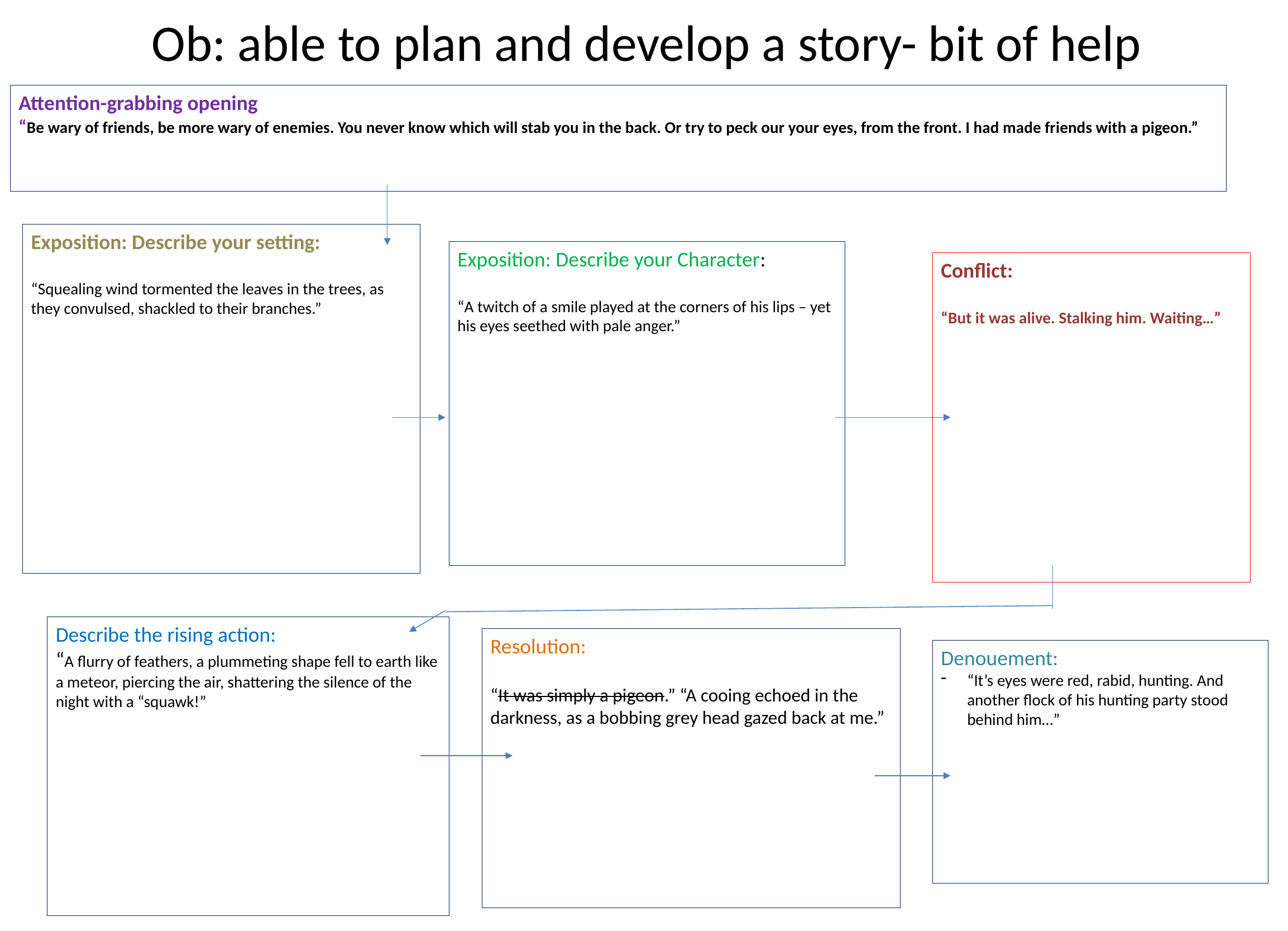

# Ob: able to plan and develop a story- bit of help
Attention-grabbing opening
“Be wary of friends, be more wary of enemies. You never know which will stab you in the back. Or try to peck our your eyes, from the front. I had made friends with a pigeon.”

Exposition: Describe your setting:

“Squealing wind tormented the leaves in the trees, as they convulsed, shackled to their branches.”

Exposition: Describe your Character:

“A twitch of a smile played at the corners of his lips – yet his eyes seethed with pale anger.”

Conflict:

“But it was alive. Stalking him. Waiting…”

Describe the rising action:
“A flurry of feathers, a plummeting shape fell to earth like a meteor, piercing the air, shattering the silence of the night with a “squawk!”

Resolution:

“It was simply a pigeon.” “A cooing echoed in the darkness, as a bobbing grey head gazed back at me.”

Denouement:
“It’s eyes were red, rabid, hunting. And another flock of his hunting party stood behind him…”